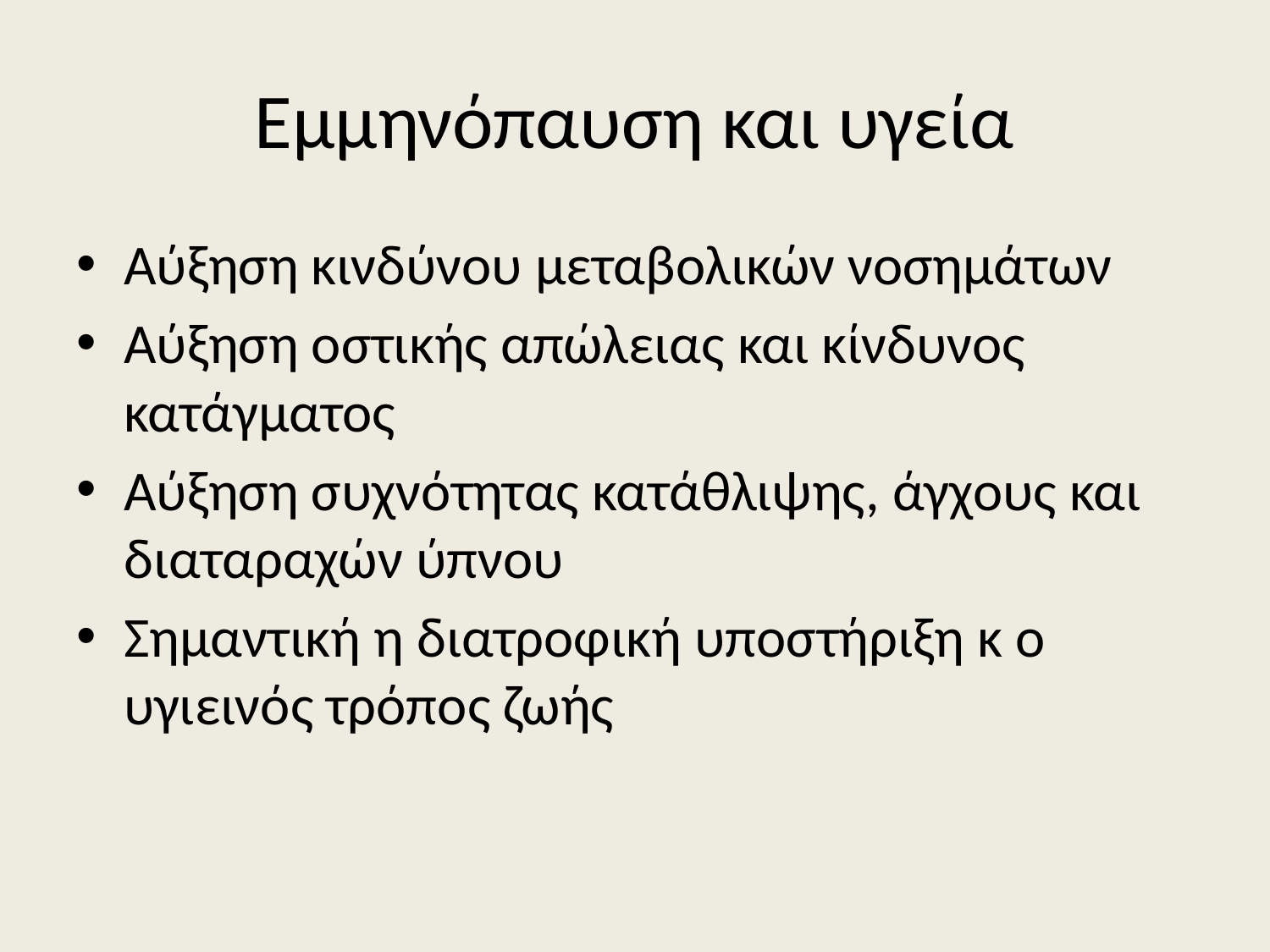

# Εμμηνόπαυση και υγεία
Αύξηση κινδύνου μεταβολικών νοσημάτων
Αύξηση οστικής απώλειας και κίνδυνος κατάγματος
Αύξηση συχνότητας κατάθλιψης, άγχους και διαταραχών ύπνου
Σημαντική η διατροφική υποστήριξη κ ο υγιεινός τρόπος ζωής